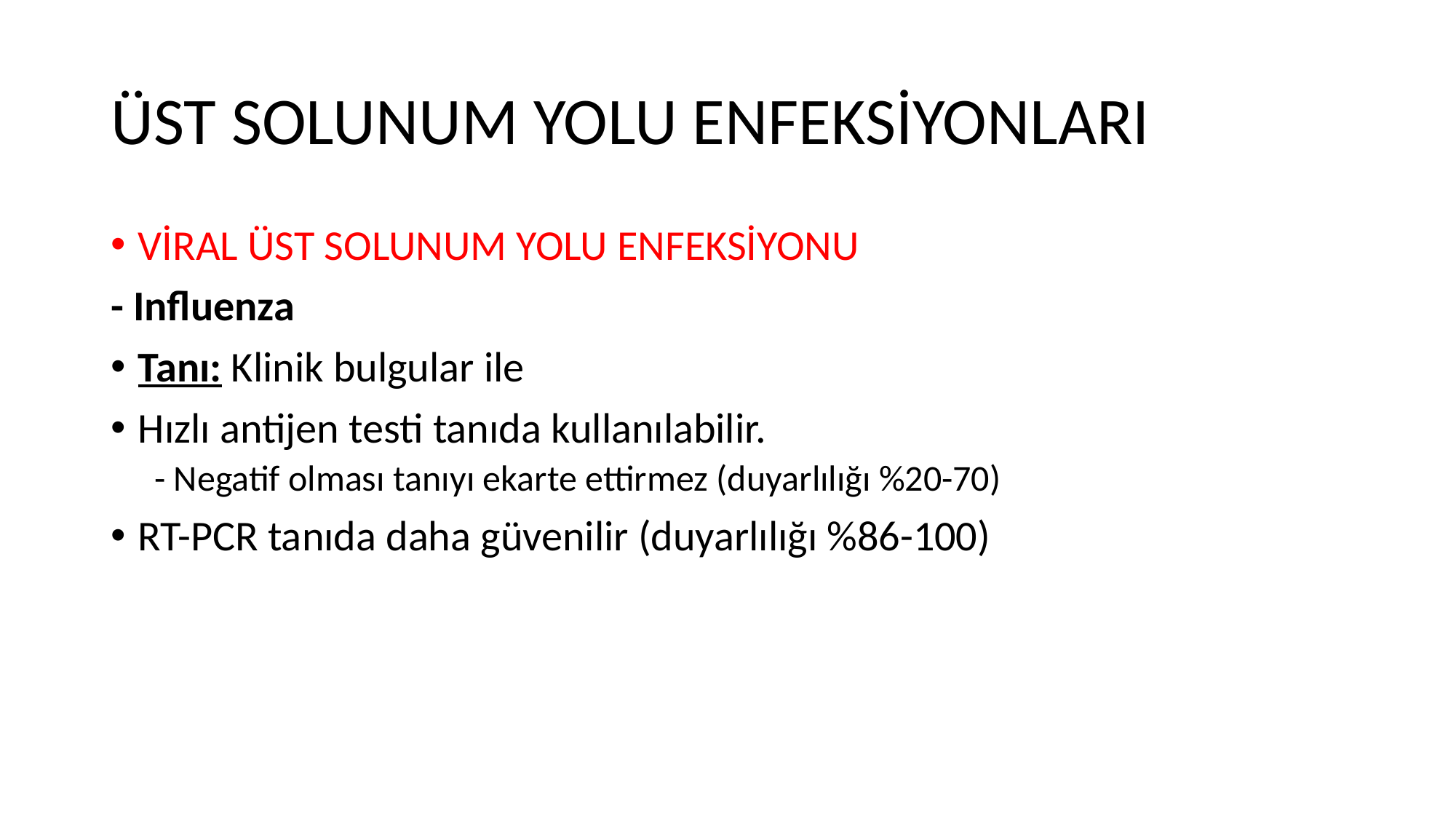

# ÜST SOLUNUM YOLU ENFEKSİYONLARI
VİRAL ÜST SOLUNUM YOLU ENFEKSİYONU
- Influenza
Tanı: Klinik bulgular ile
Hızlı antijen testi tanıda kullanılabilir.
- Negatif olması tanıyı ekarte ettirmez (duyarlılığı %20-70)
RT-PCR tanıda daha güvenilir (duyarlılığı %86-100)